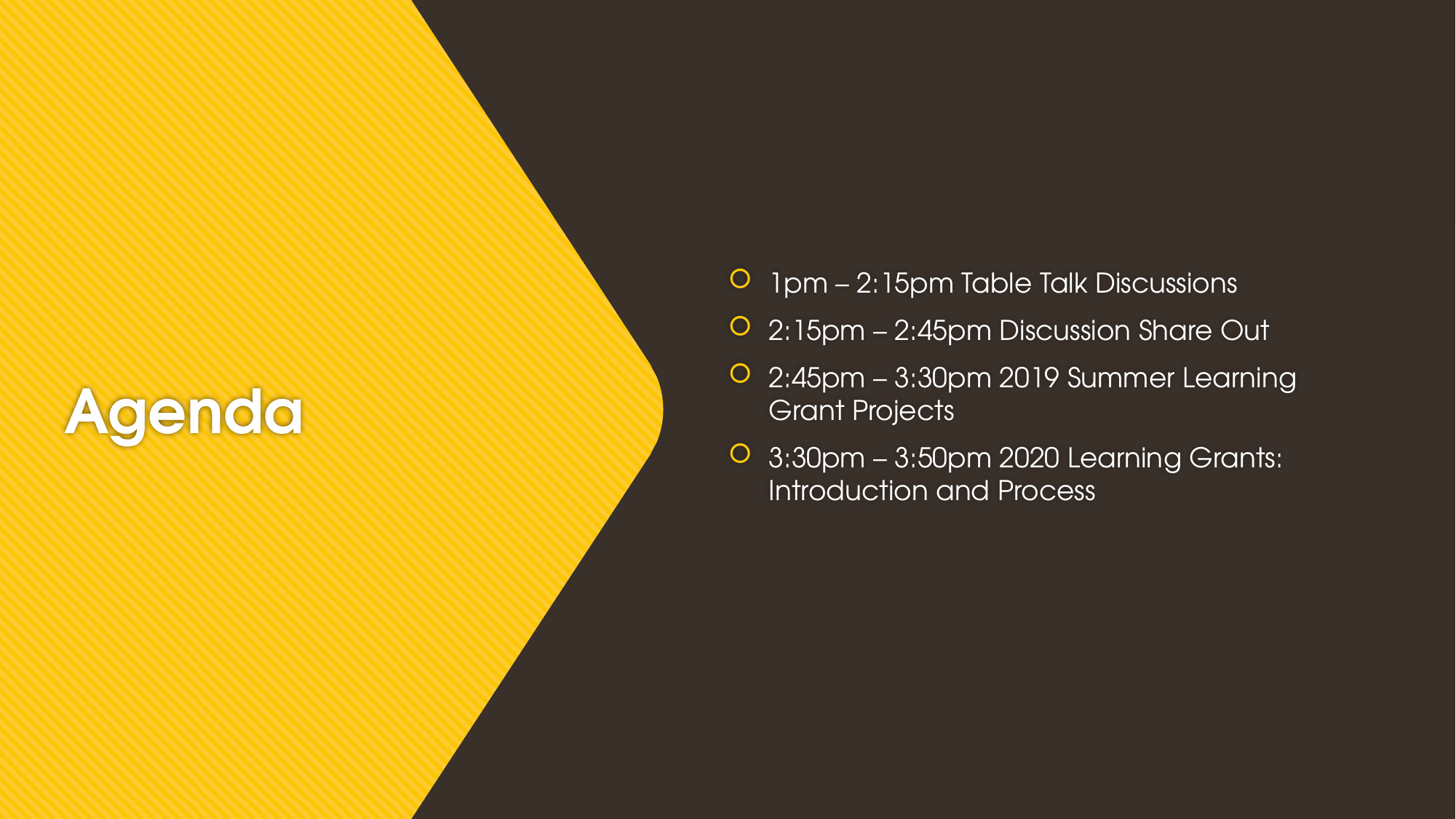

1pm – 2:15pm Table Talk Discussions
2:15pm – 2:45pm Discussion Share Out
2:45pm – 3:30pm 2019 Summer Learning Grant Projects
3:30pm – 3:50pm 2020 Learning Grants: Introduction and Process

# Agenda